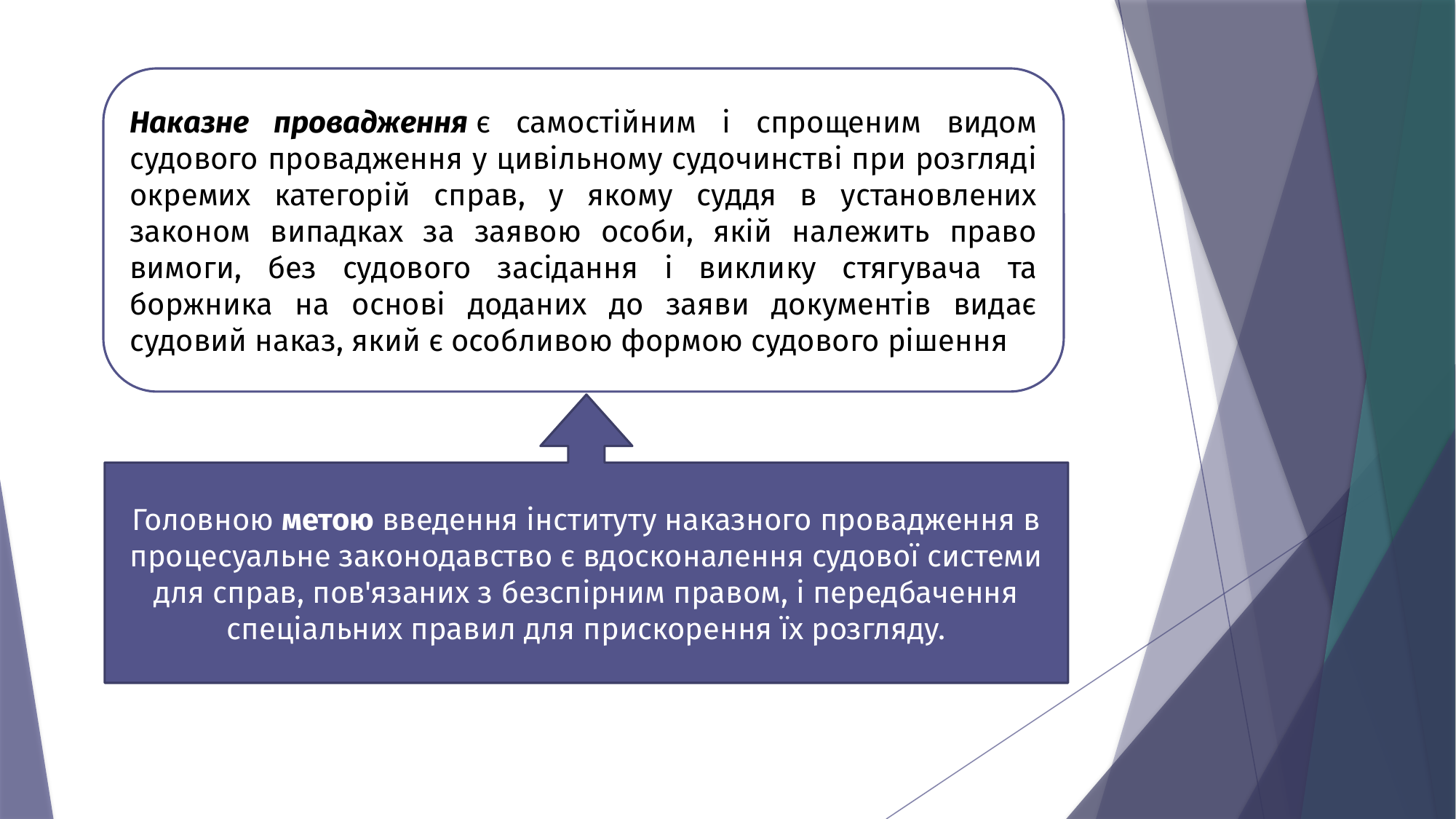

Наказне провадження є самостійним і спрощеним видом судового провадження у цивільному судочинстві при розгляді окремих категорій справ, у якому суддя в установлених законом випадках за заявою особи, якій належить право вимоги, без судового засідання і виклику стягувача та боржника на основі доданих до заяви документів видає судовий наказ, який є особливою формою судового рішення
Головною метою введення інституту наказного провадження в процесуальне законодавство є вдосконалення судової системи для справ, пов'язаних з безспірним правом, і передбачення спеціальних правил для прискорення їх розгляду.